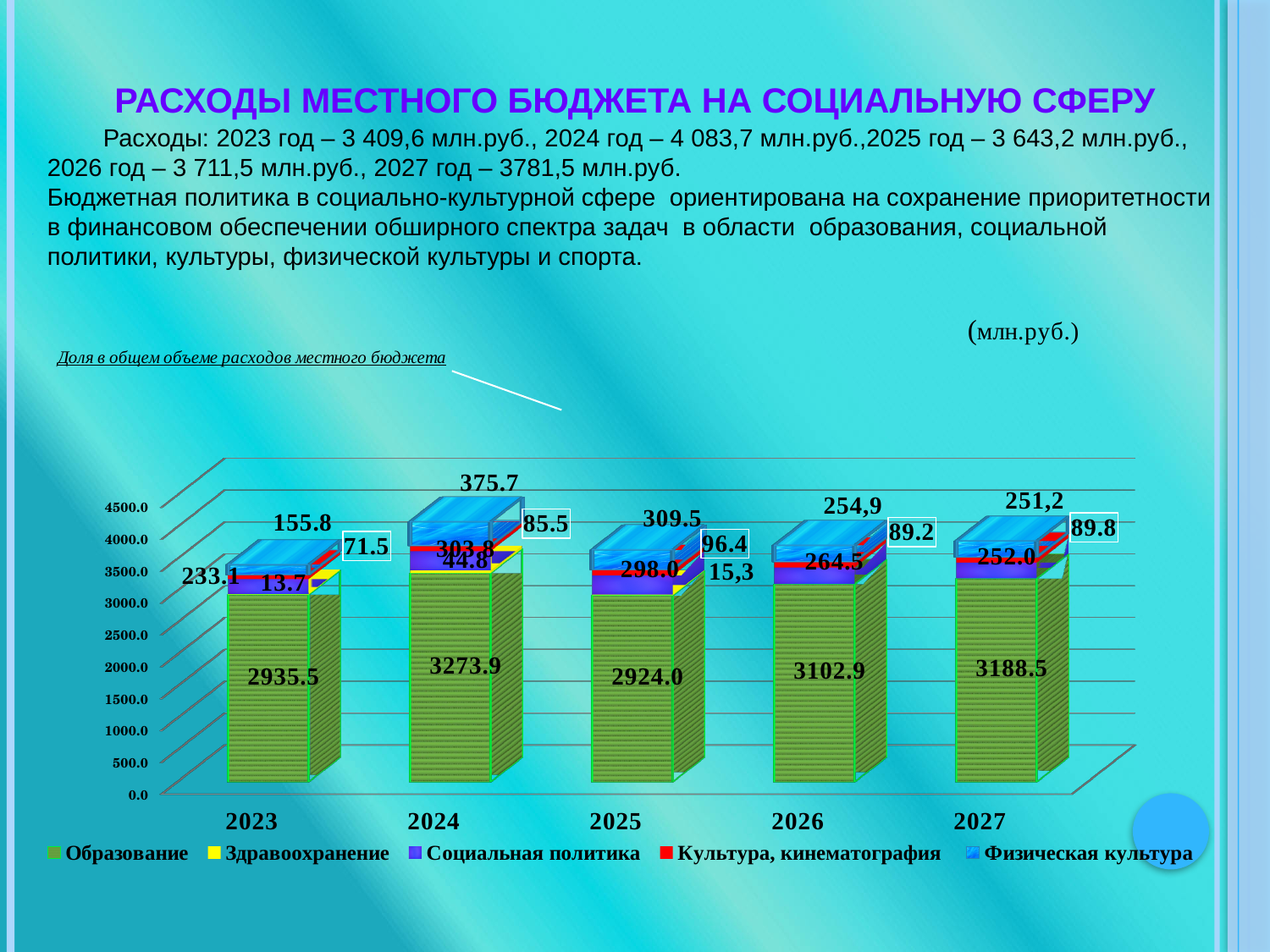

# Расходы местного бюджета на социальную сферу
        Расходы: 2023 год – 3 409,6 млн.руб., 2024 год – 4 083,7 млн.руб.,2025 год – 3 643,2 млн.руб., 2026 год – 3 711,5 млн.руб., 2027 год – 3781,5 млн.руб.
Бюджетная политика в социально-культурной сфере  ориентирована на сохранение приоритетности в финансовом обеспечении обширного спектра задач  в области  образования, социальной политики, культуры, физической культуры и спорта.

[unsupported chart]